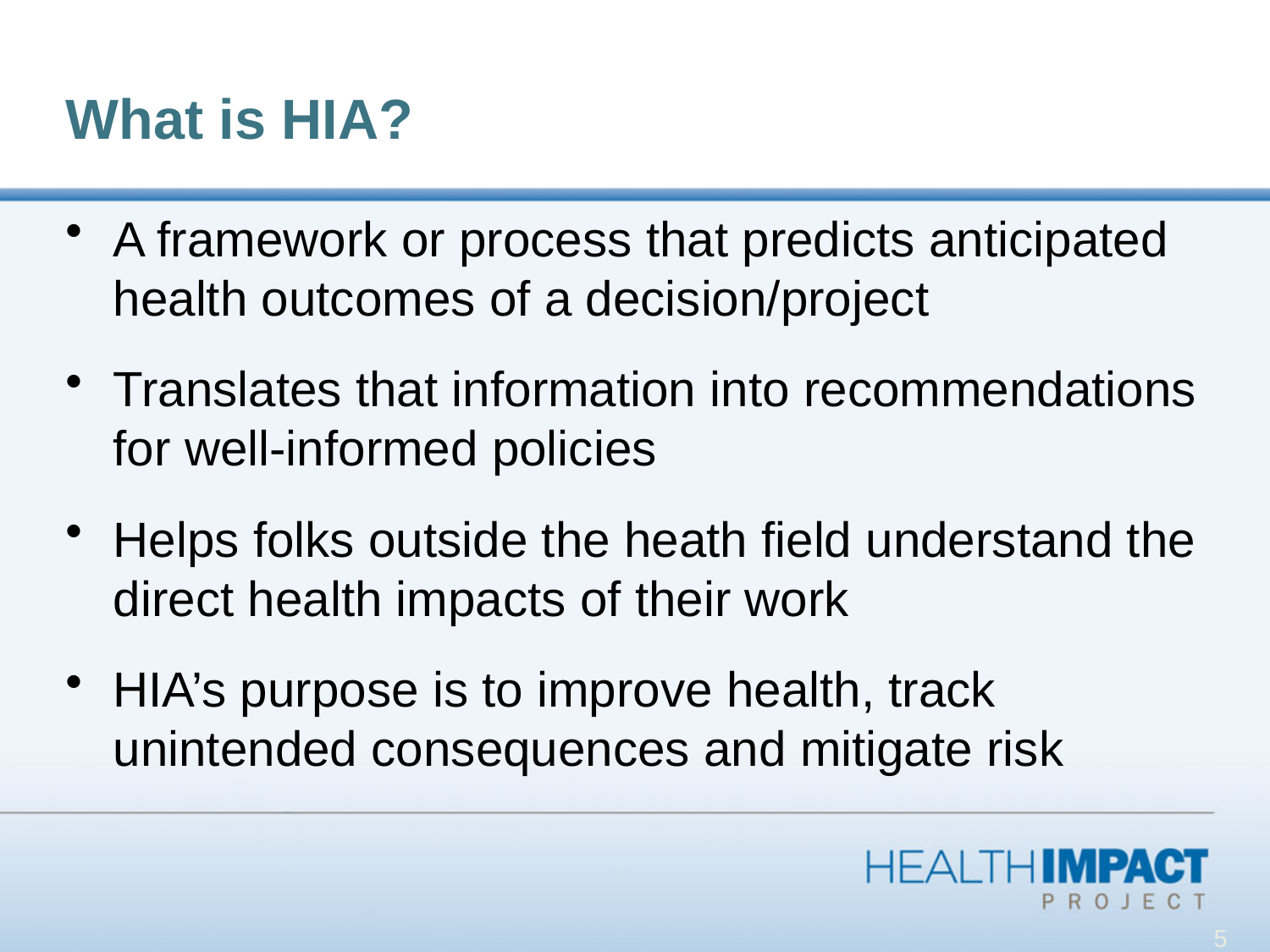

What is HIA?
A framework or process that predicts anticipated health outcomes of a decision/project
Translates that information into recommendations for well-informed policies
Helps folks outside the heath field understand the direct health impacts of their work
HIA’s purpose is to improve health, track unintended consequences and mitigate risk

5